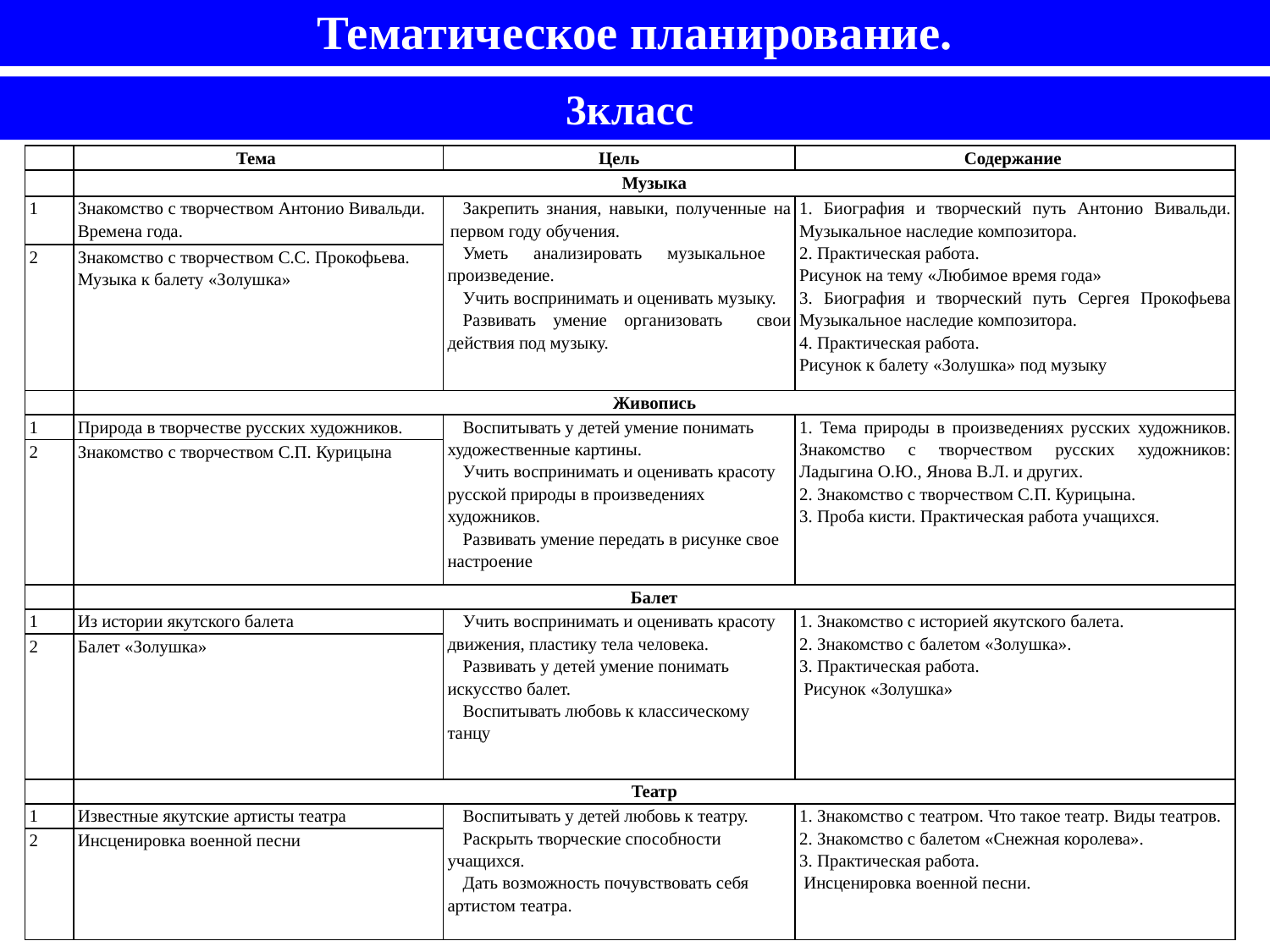

Тематическое планирование.
3класс
|  | Тема | Цель | Содержание |
| --- | --- | --- | --- |
|  | Музыка |  |  |
| 1 | Знакомство с творчеством Антонио Вивальди. Времена года. | Закрепить знания, навыки, полученные на первом году обучения. Уметь анализировать музыкальное произведение. Учить воспринимать и оценивать музыку. Развивать умение организовать свои действия под музыку. | 1. Биография и творческий путь Антонио Вивальди. Музыкальное наследие композитора. 2. Практическая работа. Рисунок на тему «Любимое время года» 3. Биография и творческий путь Сергея Прокофьева Музыкальное наследие композитора. 4. Практическая работа. Рисунок к балету «Золушка» под музыку |
| 2 | Знакомство с творчеством С.С. Прокофьева. Музыка к балету «Золушка» |  |  |
|  | Живопись |  |  |
| 1 | Природа в творчестве русских художников. | Воспитывать у детей умение понимать художественные картины. Учить воспринимать и оценивать красоту русской природы в произведениях художников. Развивать умение передать в рисунке свое настроение | 1. Тема природы в произведениях русских художников. Знакомство с творчеством русских художников: Ладыгина О.Ю., Янова В.Л. и других. 2. Знакомство с творчеством С.П. Курицына. 3. Проба кисти. Практическая работа учащихся. |
| 2 | Знакомство с творчеством С.П. Курицына |  |  |
|  | Балет |  |  |
| 1 | Из истории якутского балета | Учить воспринимать и оценивать красоту движения, пластику тела человека. Развивать у детей умение понимать искусство балет. Воспитывать любовь к классическому танцу | 1. Знакомство с историей якутского балета. 2. Знакомство с балетом «Золушка». 3. Практическая работа. Рисунок «Золушка» |
| 2 | Балет «Золушка» |  |  |
|  | Театр |  |  |
| 1 | Известные якутские артисты театра | Воспитывать у детей любовь к театру. Раскрыть творческие способности учащихся. Дать возможность почувствовать себя артистом театра. | 1. Знакомство с театром. Что такое театр. Виды театров. 2. Знакомство с балетом «Снежная королева». 3. Практическая работа. Инсценировка военной песни. |
| 2 | Инсценировка военной песни |  |  |